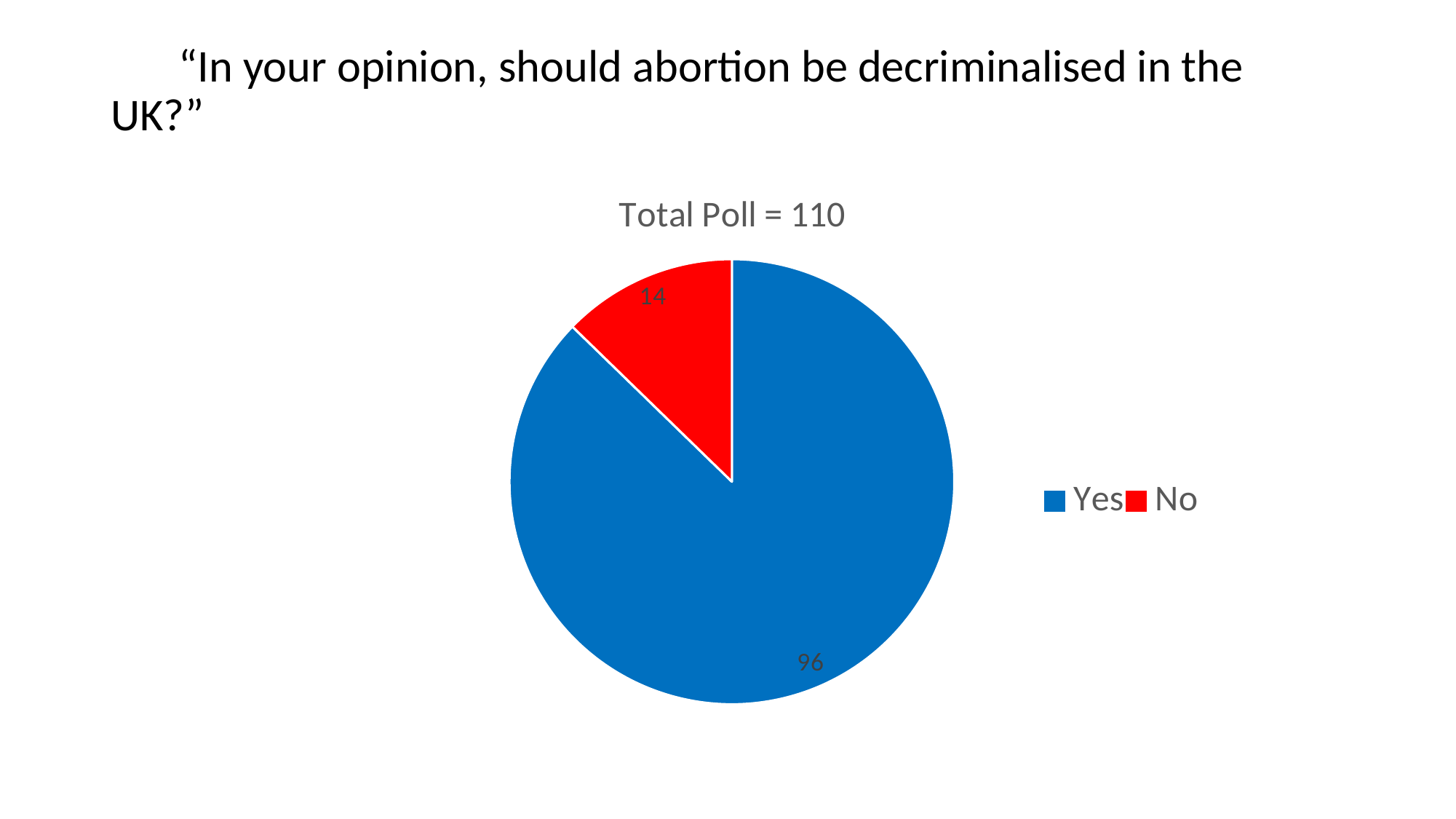

# “In your opinion, should abortion be decriminalised in the UK?”

### Chart: Total Poll = 110

| Category | Total Poll = 110 |
|---|---|
| Yes | 96.0 |
| No | 14.0 |
|   | 0.0 |
|   | 0.0 |